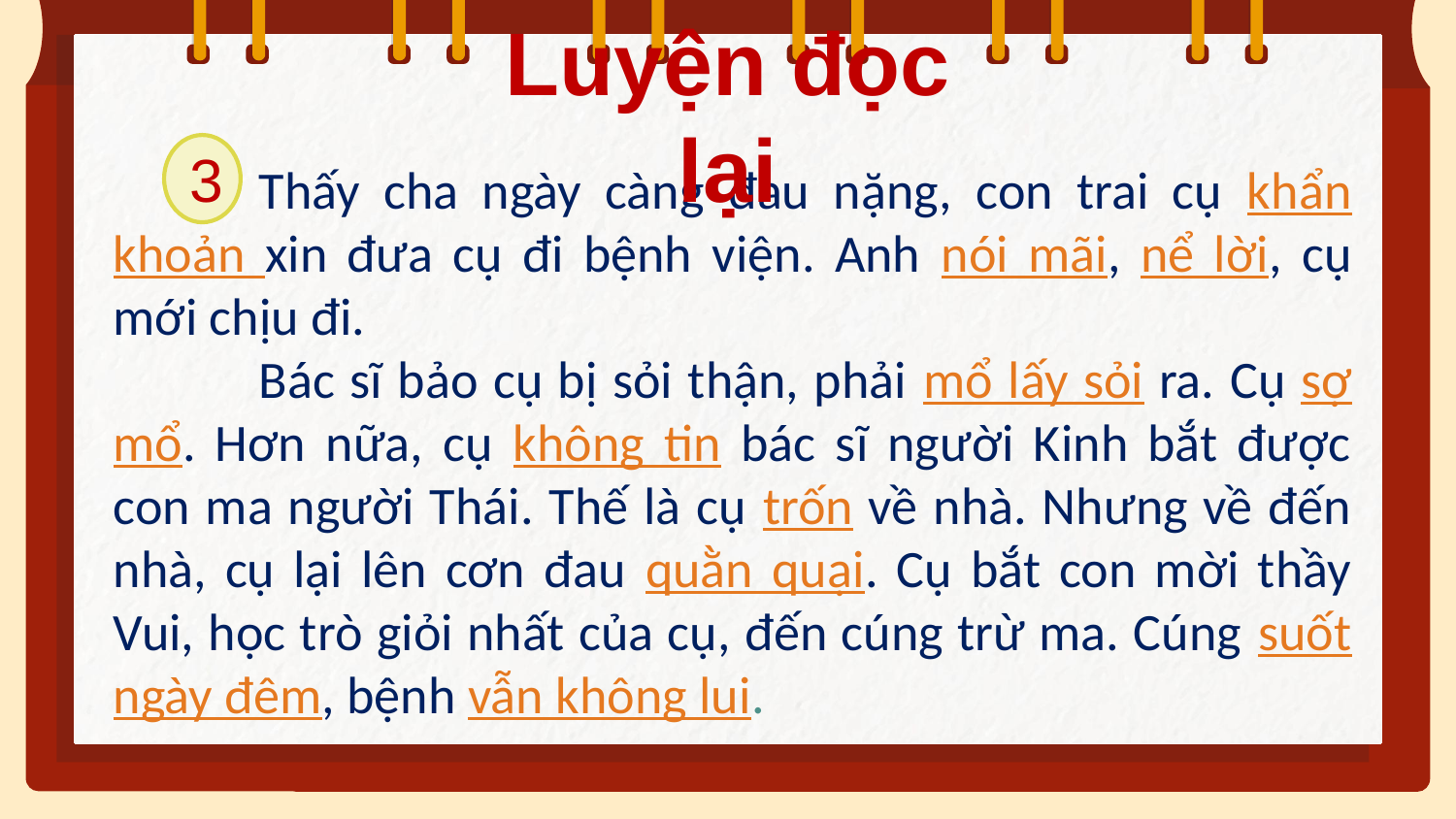

Luyện đọc lại
3
	Thấy cha ngày càng đau nặng, con trai cụ khẩn khoản xin đưa cụ đi bệnh viện. Anh nói mãi, nể lời, cụ mới chịu đi.
	Bác sĩ bảo cụ bị sỏi thận, phải mổ lấy sỏi ra. Cụ sợ mổ. Hơn nữa, cụ không tin bác sĩ người Kinh bắt được con ma người Thái. Thế là cụ trốn về nhà. Nhưng về đến nhà, cụ lại lên cơn đau quằn quại. Cụ bắt con mời thầy Vui, học trò giỏi nhất của cụ, đến cúng trừ ma. Cúng suốt ngày đêm, bệnh vẫn không lui.